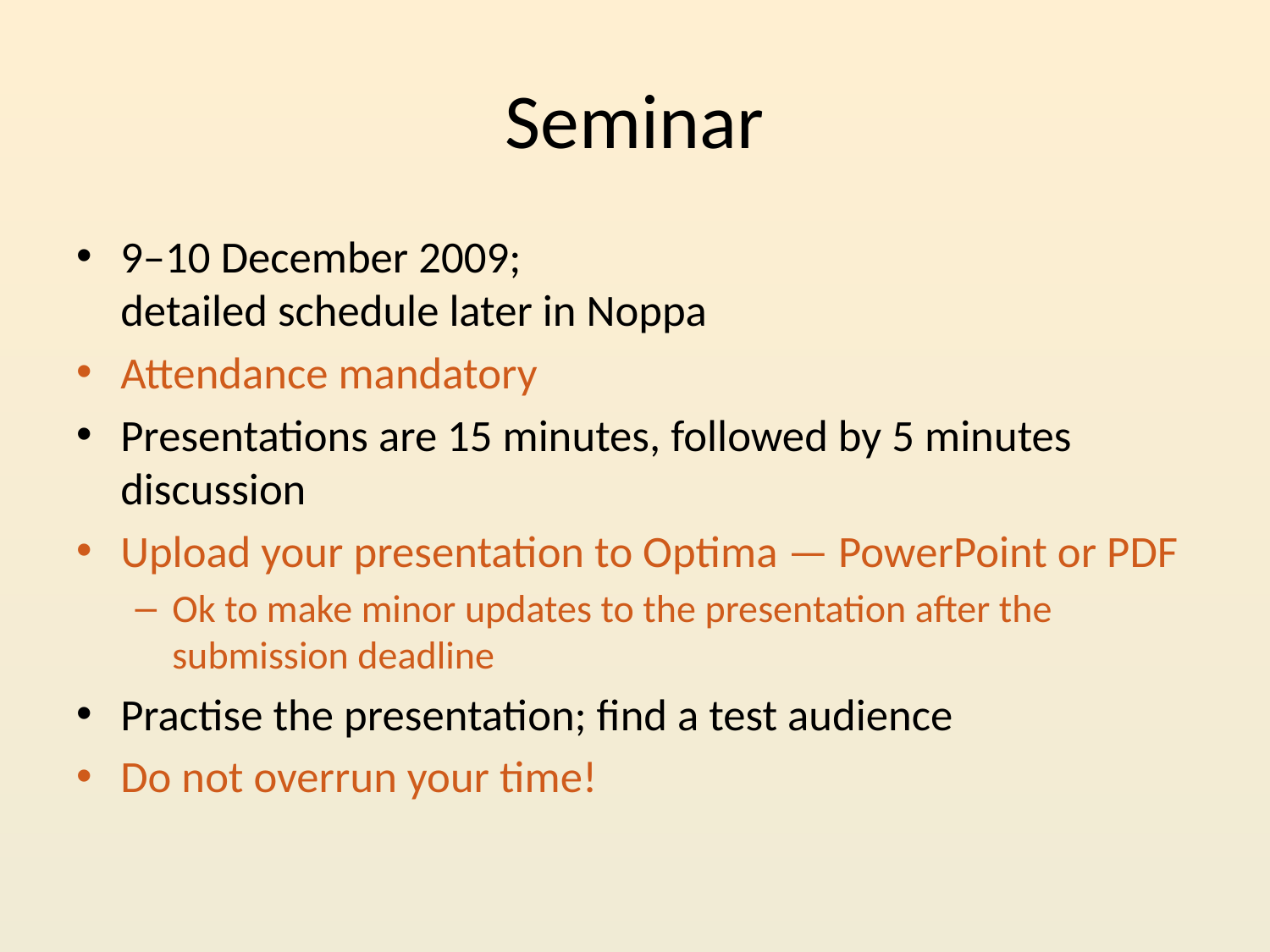

# Seminar
9–10 December 2009;
detailed schedule later in Noppa
Attendance mandatory
Presentations are 15 minutes, followed by 5 minutes discussion
Upload your presentation to Optima — PowerPoint or PDF
Ok to make minor updates to the presentation after the submission deadline
Practise the presentation; find a test audience
Do not overrun your time!